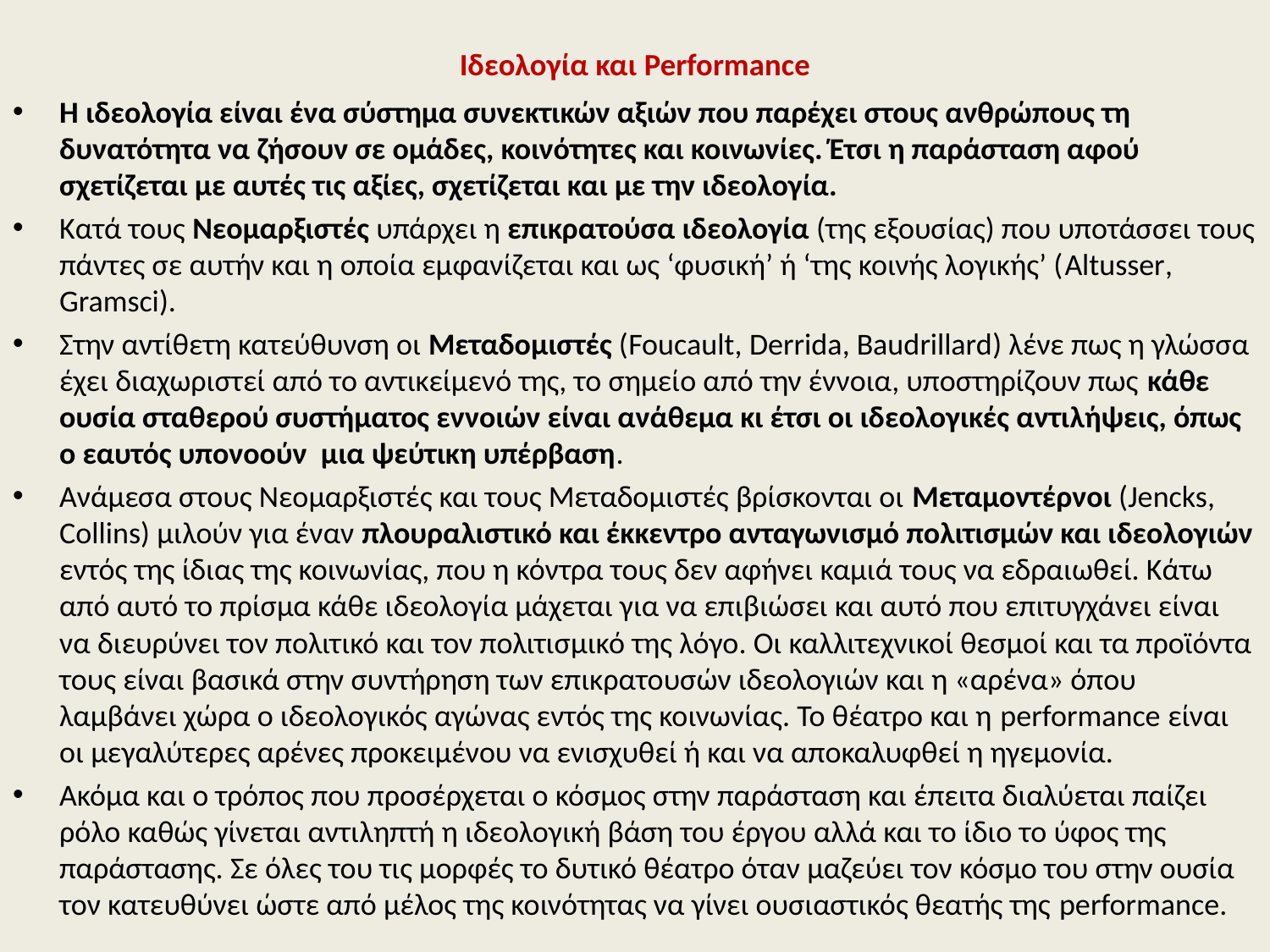

# Ιδεολογία και Performance
Η ιδεολογία είναι ένα σύστημα συνεκτικών αξιών που παρέχει στους ανθρώπους τη δυνατότητα να ζήσουν σε ομάδες, κοινότητες και κοινωνίες. Έτσι η παράσταση αφού σχετίζεται με αυτές τις αξίες, σχετίζεται και με την ιδεολογία.
Κατά τους Νεομαρξιστές υπάρχει η επικρατούσα ιδεολογία (της εξουσίας) που υποτάσσει τους πάντες σε αυτήν και η οποία εμφανίζεται και ως ‘φυσική’ ή ‘της κοινής λογικής’ (Altusser, Gramsci).
Στην αντίθετη κατεύθυνση οι Μεταδομιστές (Foucault, Derrida, Baudrillard) λένε πως η γλώσσα έχει διαχωριστεί από το αντικείμενό της, το σημείο από την έννοια, υποστηρίζουν πως κάθε ουσία σταθερού συστήματος εννοιών είναι ανάθεμα κι έτσι οι ιδεολογικές αντιλήψεις, όπως ο εαυτός υπονοούν  μια ψεύτικη υπέρβαση.
Ανάμεσα στους Νεομαρξιστές και τους Μεταδομιστές βρίσκονται οι Μεταμοντέρνοι (Jencks, Collins) μιλούν για έναν πλουραλιστικό και έκκεντρο ανταγωνισμό πολιτισμών και ιδεολογιών εντός της ίδιας της κοινωνίας, που η κόντρα τους δεν αφήνει καμιά τους να εδραιωθεί. Κάτω από αυτό το πρίσμα κάθε ιδεολογία μάχεται για να επιβιώσει και αυτό που επιτυγχάνει είναι να διευρύνει τον πολιτικό και τον πολιτισμικό της λόγο. Οι καλλιτεχνικοί θεσμοί και τα προϊόντα τους είναι βασικά στην συντήρηση των επικρατουσών ιδεολογιών και η «αρένα» όπου λαμβάνει χώρα ο ιδεολογικός αγώνας εντός της κοινωνίας. Το θέατρο και η performance είναι οι μεγαλύτερες αρένες προκειμένου να ενισχυθεί ή και να αποκαλυφθεί η ηγεμονία.
Ακόμα και ο τρόπος που προσέρχεται ο κόσμος στην παράσταση και έπειτα διαλύεται παίζει ρόλο καθώς γίνεται αντιληπτή η ιδεολογική βάση του έργου αλλά και το ίδιο το ύφος της παράστασης. Σε όλες του τις μορφές το δυτικό θέατρο όταν μαζεύει τον κόσμο του στην ουσία τον κατευθύνει ώστε από μέλος της κοινότητας να γίνει ουσιαστικός θεατής της performance.